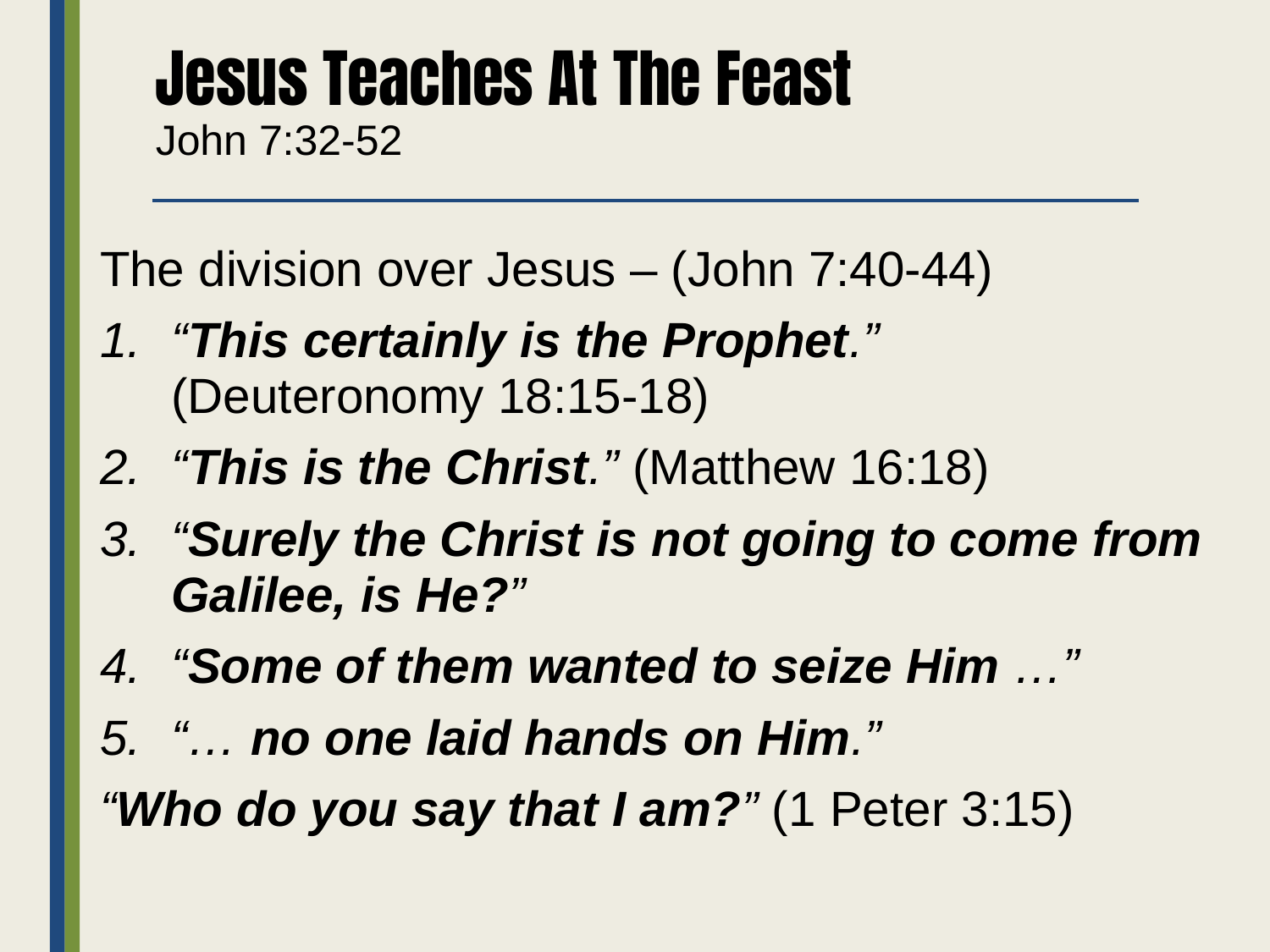

# Jesus Teaches At The Feast John 7:32-52
The division over Jesus – (John 7:40-44)
“This certainly is the Prophet.”
(Deuteronomy 18:15-18)
“This is the Christ.” (Matthew 16:18)
“Surely the Christ is not going to come from Galilee, is He?”
“Some of them wanted to seize Him …”
“… no one laid hands on Him.”
“Who do you say that I am?” (1 Peter 3:15)